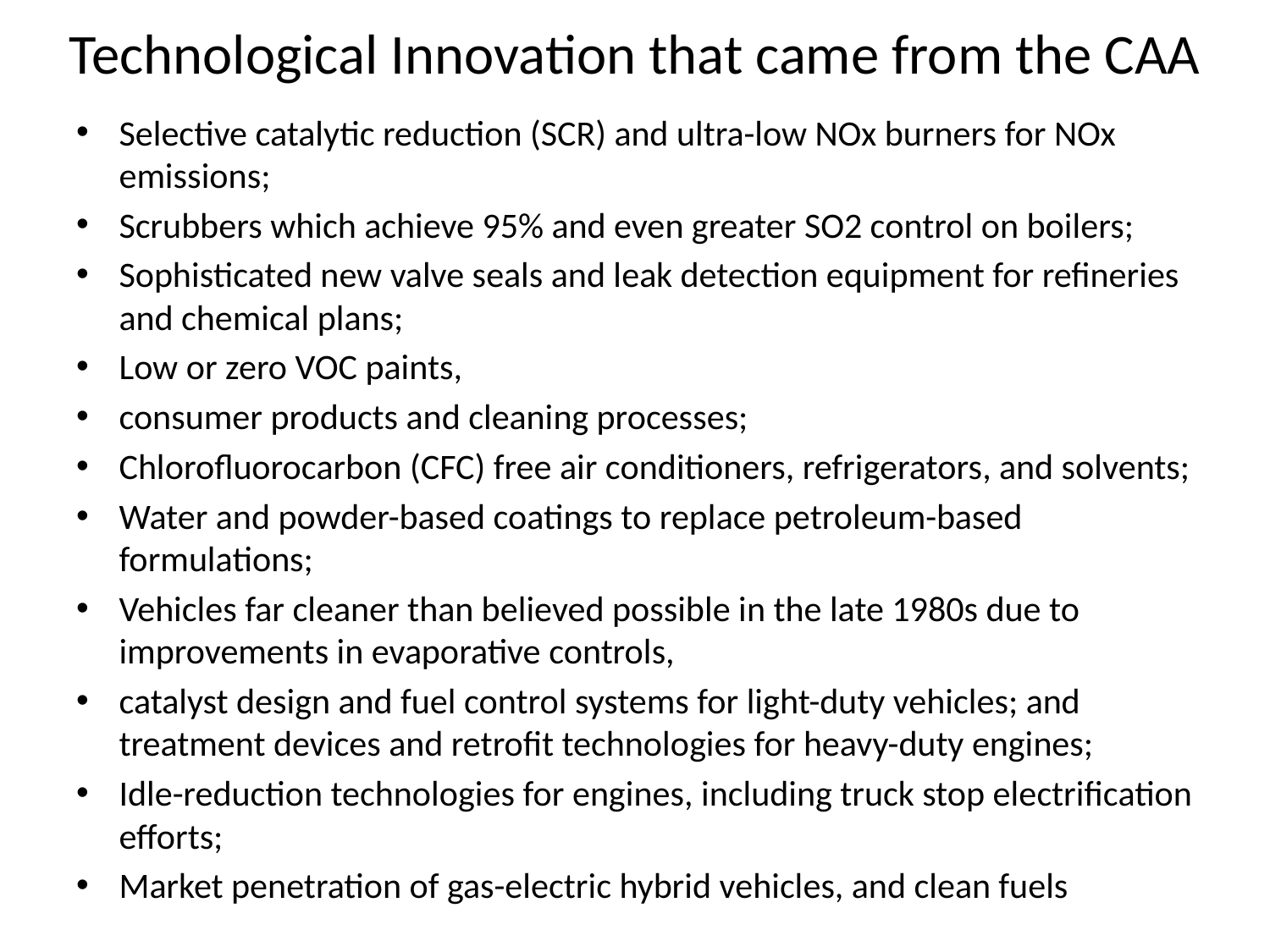

# Technological Innovation that came from the CAA
Selective catalytic reduction (SCR) and ultra-low NOx burners for NOx emissions;
Scrubbers which achieve 95% and even greater SO2 control on boilers;
Sophisticated new valve seals and leak detection equipment for refineries and chemical plans;
Low or zero VOC paints,
consumer products and cleaning processes;
Chlorofluorocarbon (CFC) free air conditioners, refrigerators, and solvents;
Water and powder-based coatings to replace petroleum-based formulations;
Vehicles far cleaner than believed possible in the late 1980s due to improvements in evaporative controls,
catalyst design and fuel control systems for light-duty vehicles; and treatment devices and retrofit technologies for heavy-duty engines;
Idle-reduction technologies for engines, including truck stop electrification efforts;
Market penetration of gas-electric hybrid vehicles, and clean fuels